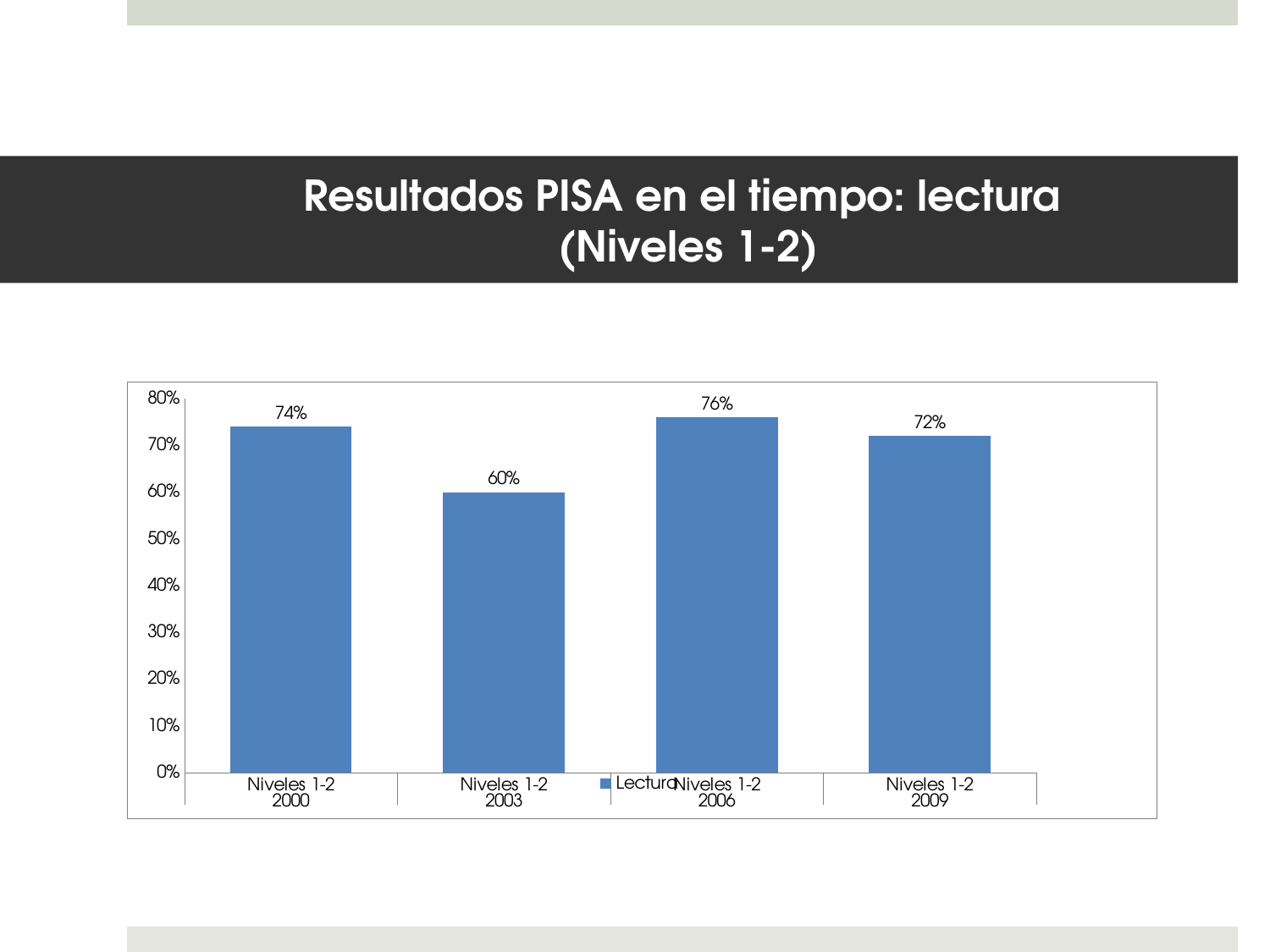

# Resultados PISA en el tiempo: lectura (Niveles 1-2)

### Chart

| Category | Lectura |
|---|---|
| Niveles 1-2 | 0.74 |
| Niveles 1-2 | 0.6 |
| Niveles 1-2 | 0.76 |
| Niveles 1-2 | 0.72 |